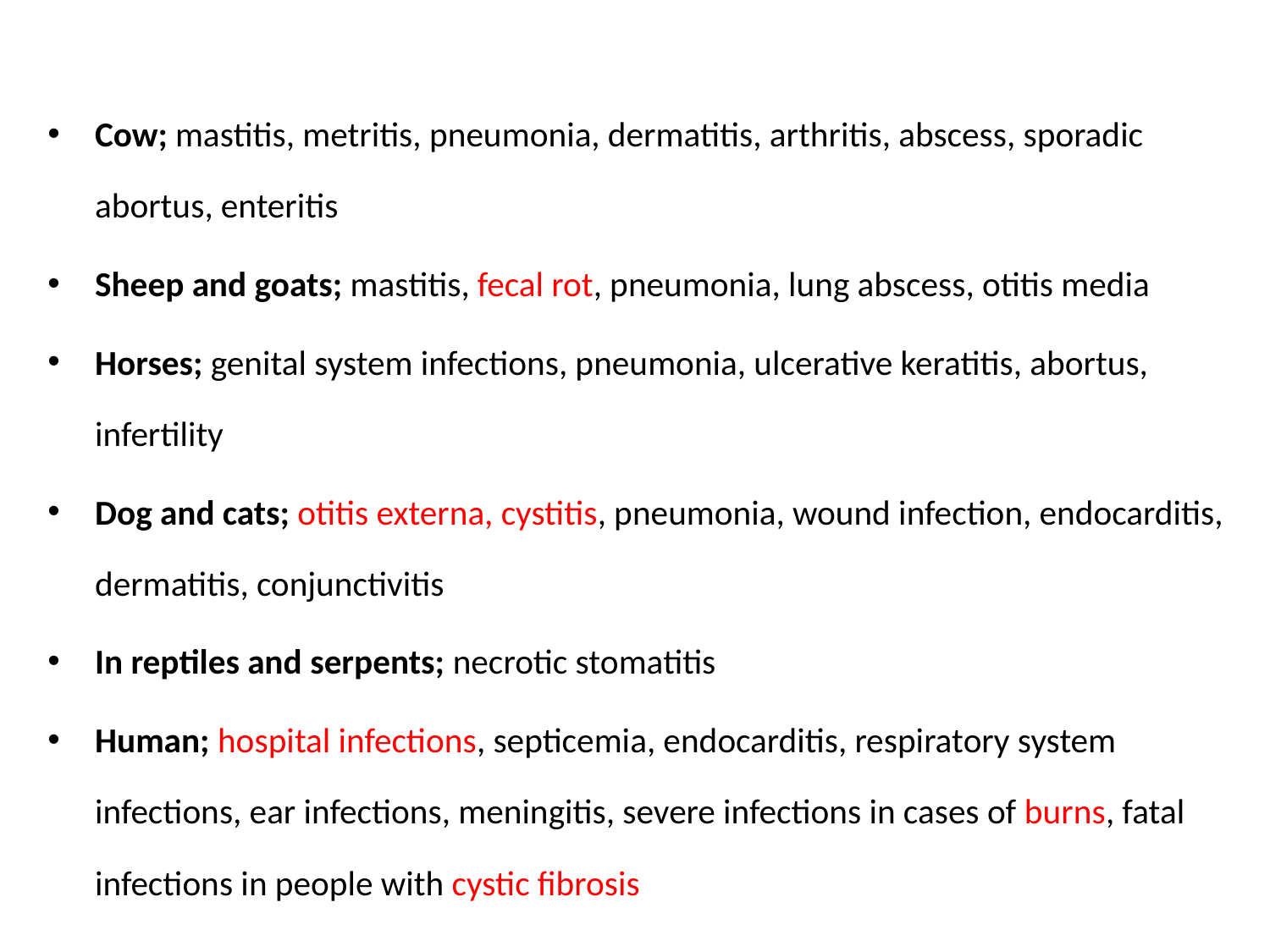

Cow; mastitis, metritis, pneumonia, dermatitis, arthritis, abscess, sporadic abortus, enteritis
Sheep and goats; mastitis, fecal rot, pneumonia, lung abscess, otitis media
Horses; genital system infections, pneumonia, ulcerative keratitis, abortus, infertility
Dog and cats; otitis externa, cystitis, pneumonia, wound infection, endocarditis, dermatitis, conjunctivitis
In reptiles and serpents; necrotic stomatitis
Human; hospital infections, septicemia, endocarditis, respiratory system infections, ear infections, meningitis, severe infections in cases of burns, fatal infections in people with cystic fibrosis